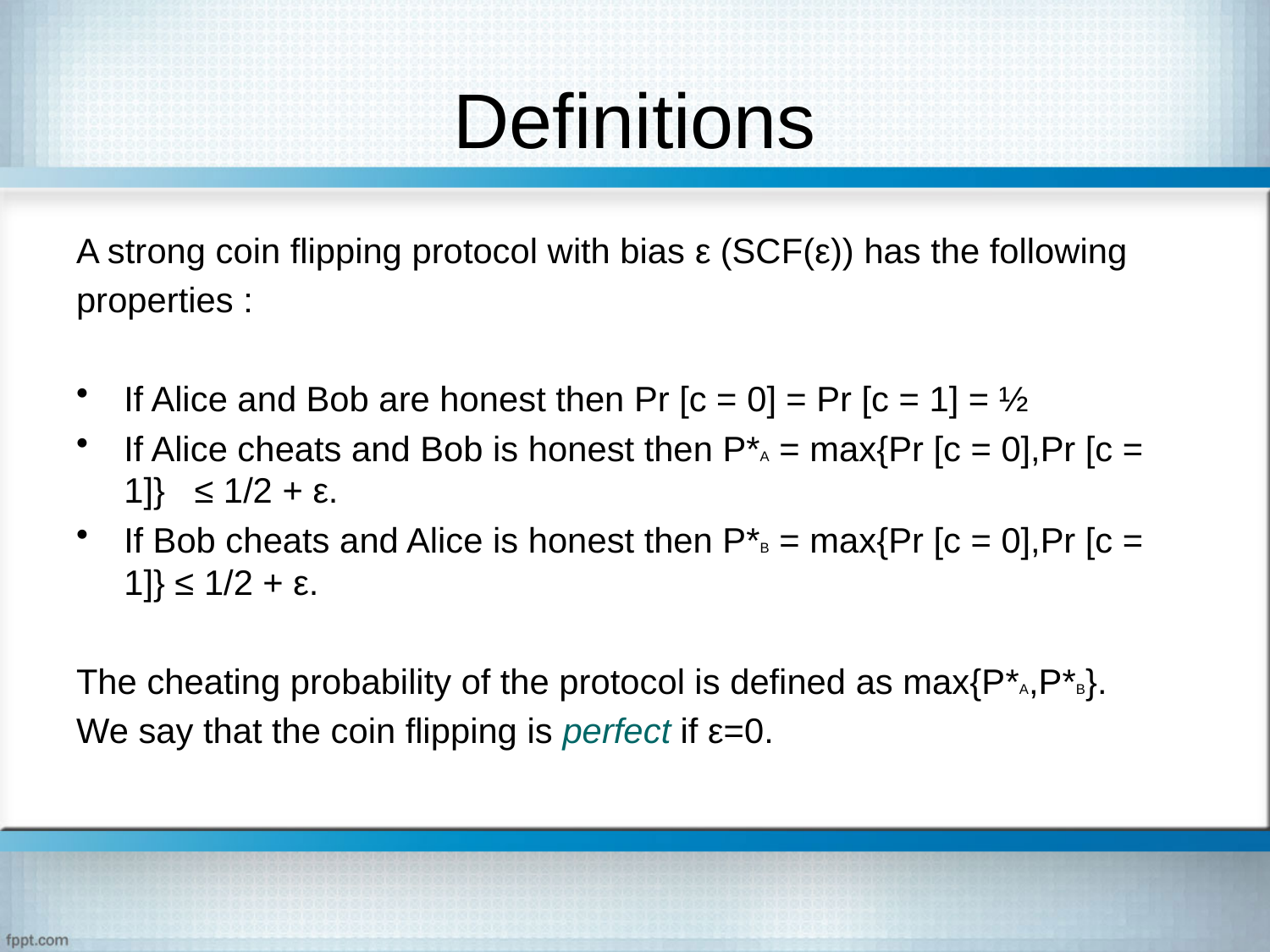

# Definitions
A strong coin flipping protocol with bias ε (SCF(ε)) has the following
properties :

If Alice and Bob are honest then Pr [c = 0] = Pr [c = 1] = ½
If Alice cheats and Bob is honest then P*Α = max{Pr [c = 0],Pr [c = 1]}   ≤ 1/2 + ε.
If Bob cheats and Alice is honest then P*Β = max{Pr [c = 0],Pr [c = 1]} ≤ 1/2 + ε.

The cheating probability of the protocol is defined as max{P*Α,P*B}.
We say that the coin flipping is perfect if ε=0.